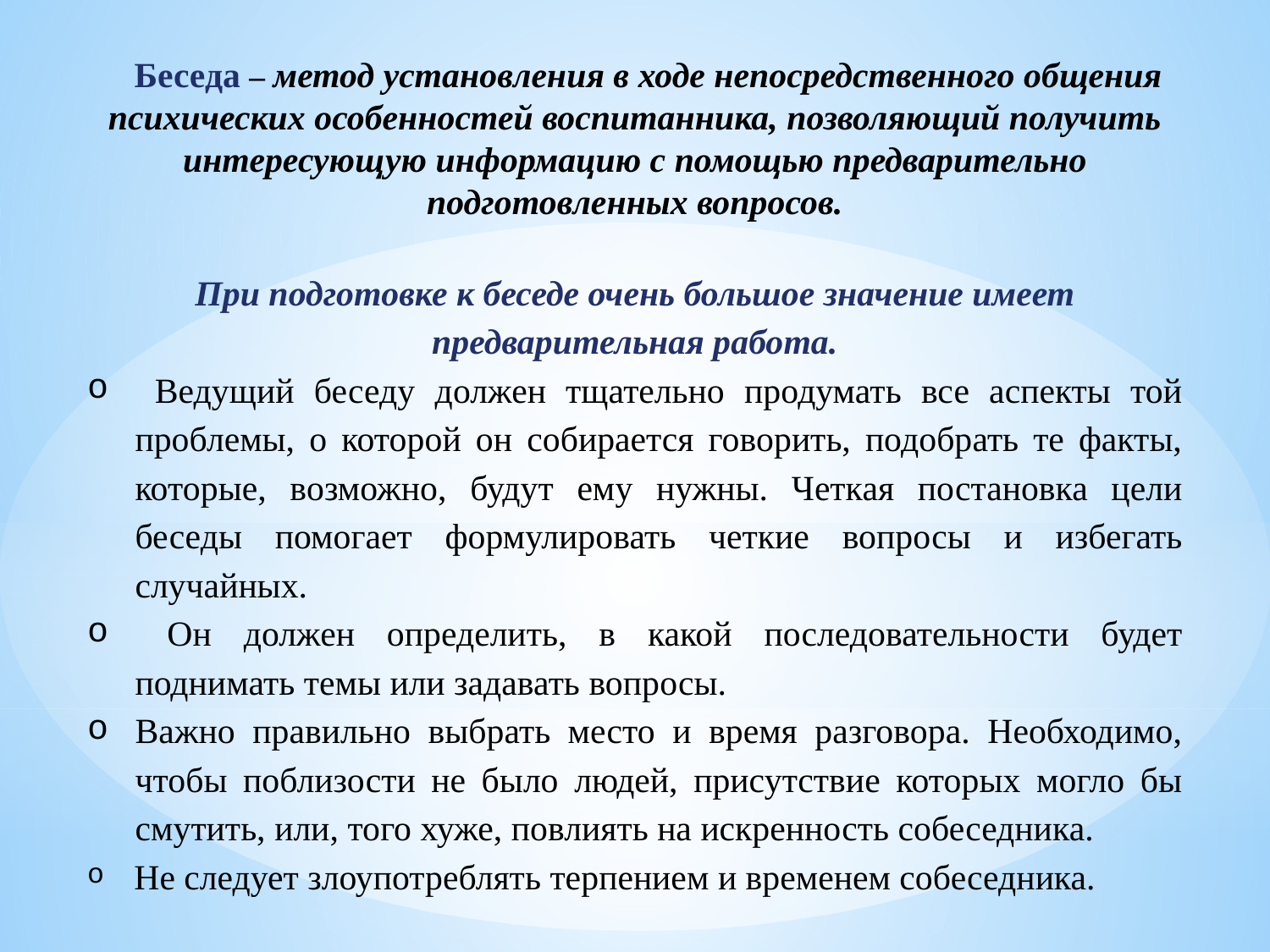

Беседа – метод установления в ходе непосредственного общения психических особенностей воспитанника, позволяющий получить интересующую информацию с помощью предварительно подготовленных вопросов.

При подготовке к беседе очень большое значение имеет предварительная работа.
 Ведущий беседу должен тщательно продумать все аспекты той проблемы, о которой он собирается говорить, подобрать те факты, которые, возможно, будут ему нужны. Четкая постановка цели беседы помогает формулировать четкие вопросы и избегать случайных.
 Он должен определить, в какой последовательности будет поднимать темы или задавать вопросы.
Важно правильно выбрать место и время разговора. Необходимо, чтобы поблизости не было людей, присутствие которых могло бы смутить, или, того хуже, повлиять на искренность собеседника.
 Не следует злоупотреблять терпением и временем собеседника.